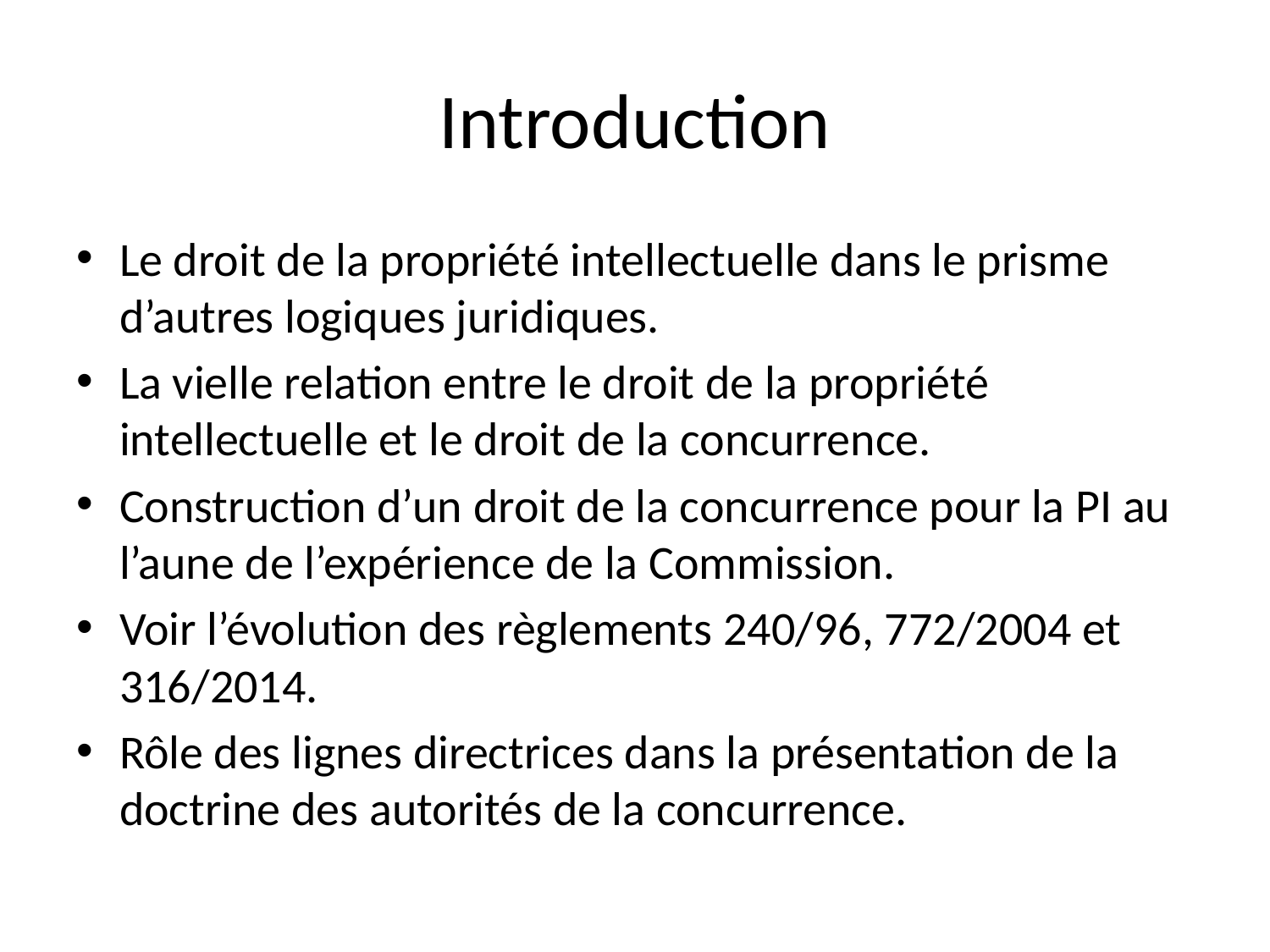

# Introduction
Le droit de la propriété intellectuelle dans le prisme d’autres logiques juridiques.
La vielle relation entre le droit de la propriété intellectuelle et le droit de la concurrence.
Construction d’un droit de la concurrence pour la PI au l’aune de l’expérience de la Commission.
Voir l’évolution des règlements 240/96, 772/2004 et 316/2014.
Rôle des lignes directrices dans la présentation de la doctrine des autorités de la concurrence.